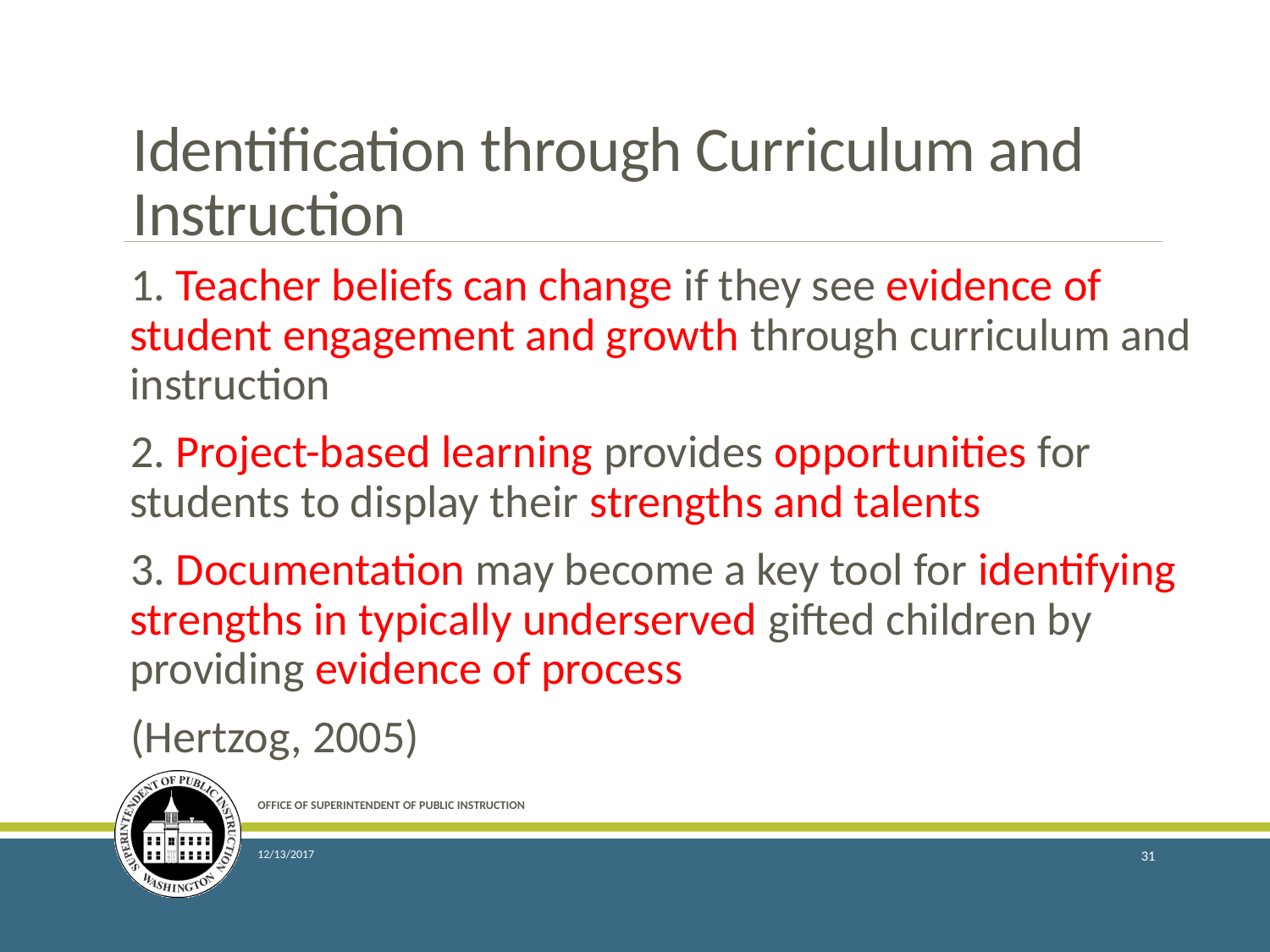

# Identification through Curriculum and Instruction
1. Teacher beliefs can change if they see evidence of student engagement and growth through curriculum and instruction
2. Project-based learning provides opportunities for students to display their strengths and talents
3. Documentation may become a key tool for identifying strengths in typically underserved gifted children by providing evidence of process
(Hertzog, 2005)
OFFICE OF SUPERINTENDENT OF PUBLIC INSTRUCTION
12/13/2017
31